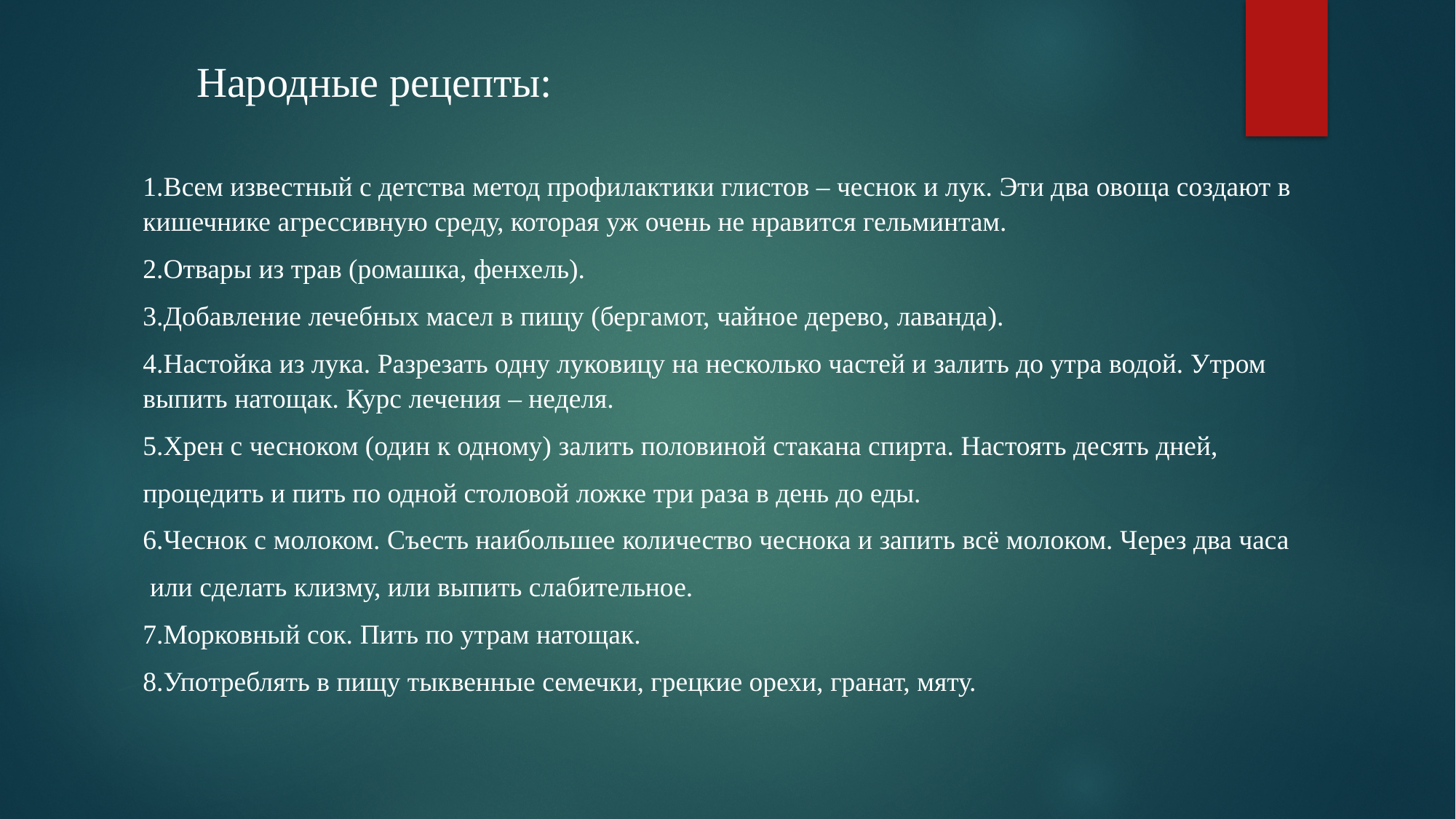

Народные рецепты:
1.Всем известный с детства метод профилактики глистов – чеснок и лук. Эти два овоща создают в кишечнике агрессивную среду, которая уж очень не нравится гельминтам.
2.Отвары из трав (ромашка, фенхель).
3.Добавление лечебных масел в пищу (бергамот, чайное дерево, лаванда).
4.Настойка из лука. Разрезать одну луковицу на несколько частей и залить до утра водой. Утром выпить натощак. Курс лечения – неделя.
5.Хрен с чесноком (один к одному) залить половиной стакана спирта. Настоять десять дней,
процедить и пить по одной столовой ложке три раза в день до еды.
6.Чеснок с молоком. Съесть наибольшее количество чеснока и запить всё молоком. Через два часа
 или сделать клизму, или выпить слабительное.
7.Морковный сок. Пить по утрам натощак.
8.Употреблять в пищу тыквенные семечки, грецкие орехи, гранат, мяту.